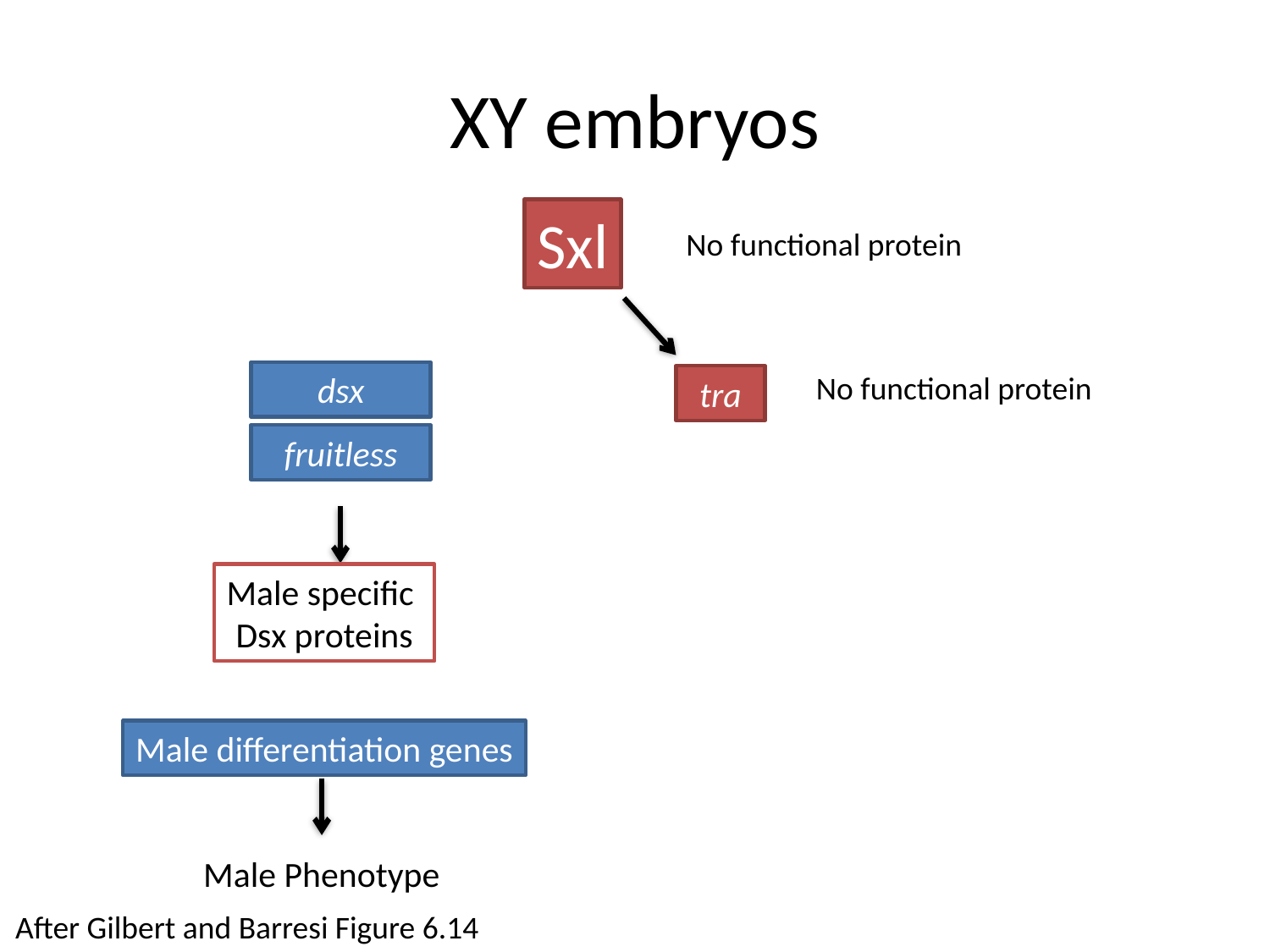

# XY embryos
Sxl
No functional protein
dsx
No functional protein
tra
fruitless
Male specific
Dsx proteins
Male differentiation genes
Male Phenotype
After Gilbert and Barresi Figure 6.14